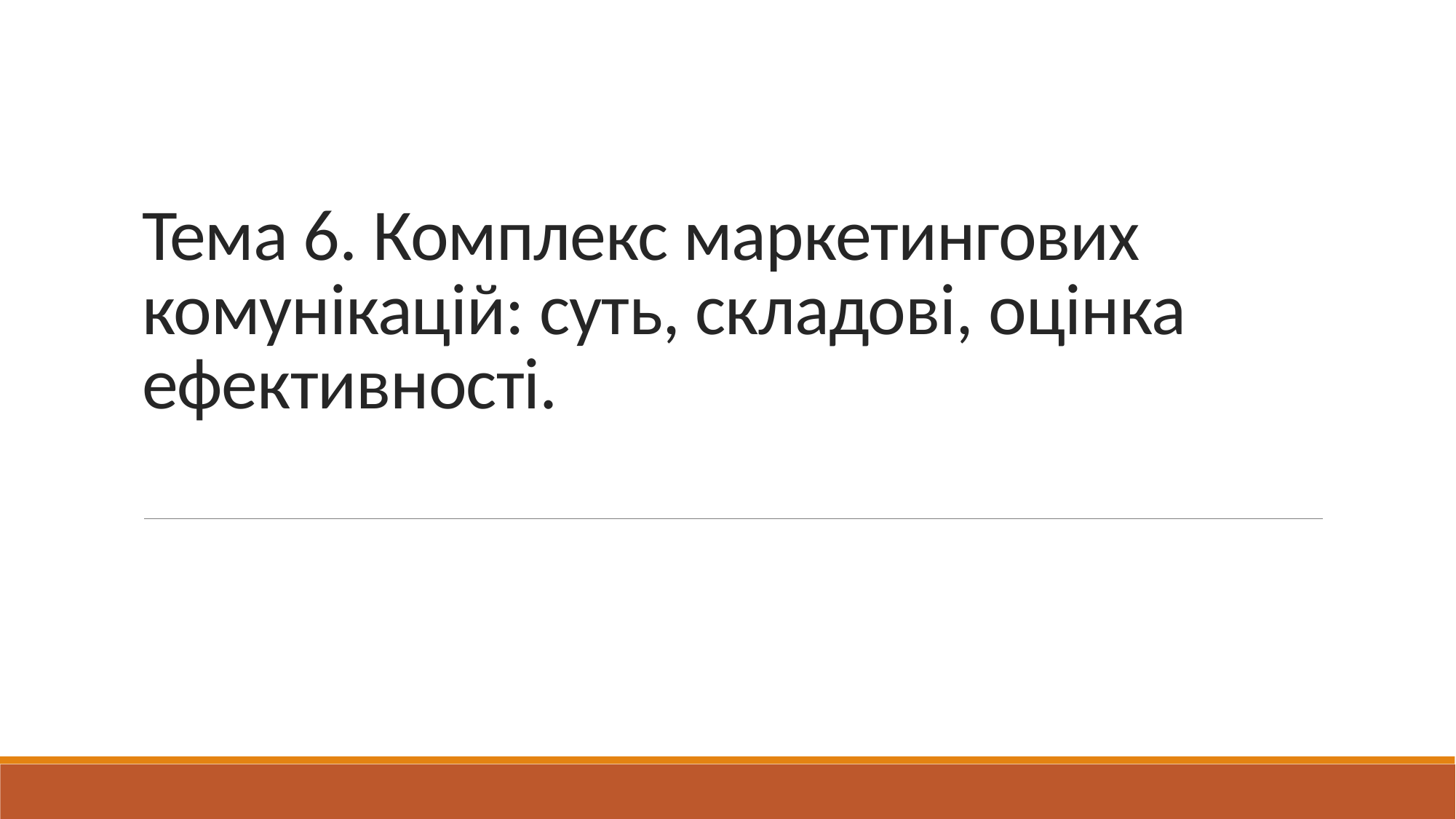

# Тема 6. Комплекс маркетингових комунікацій: суть, складові, оцінка ефективності.